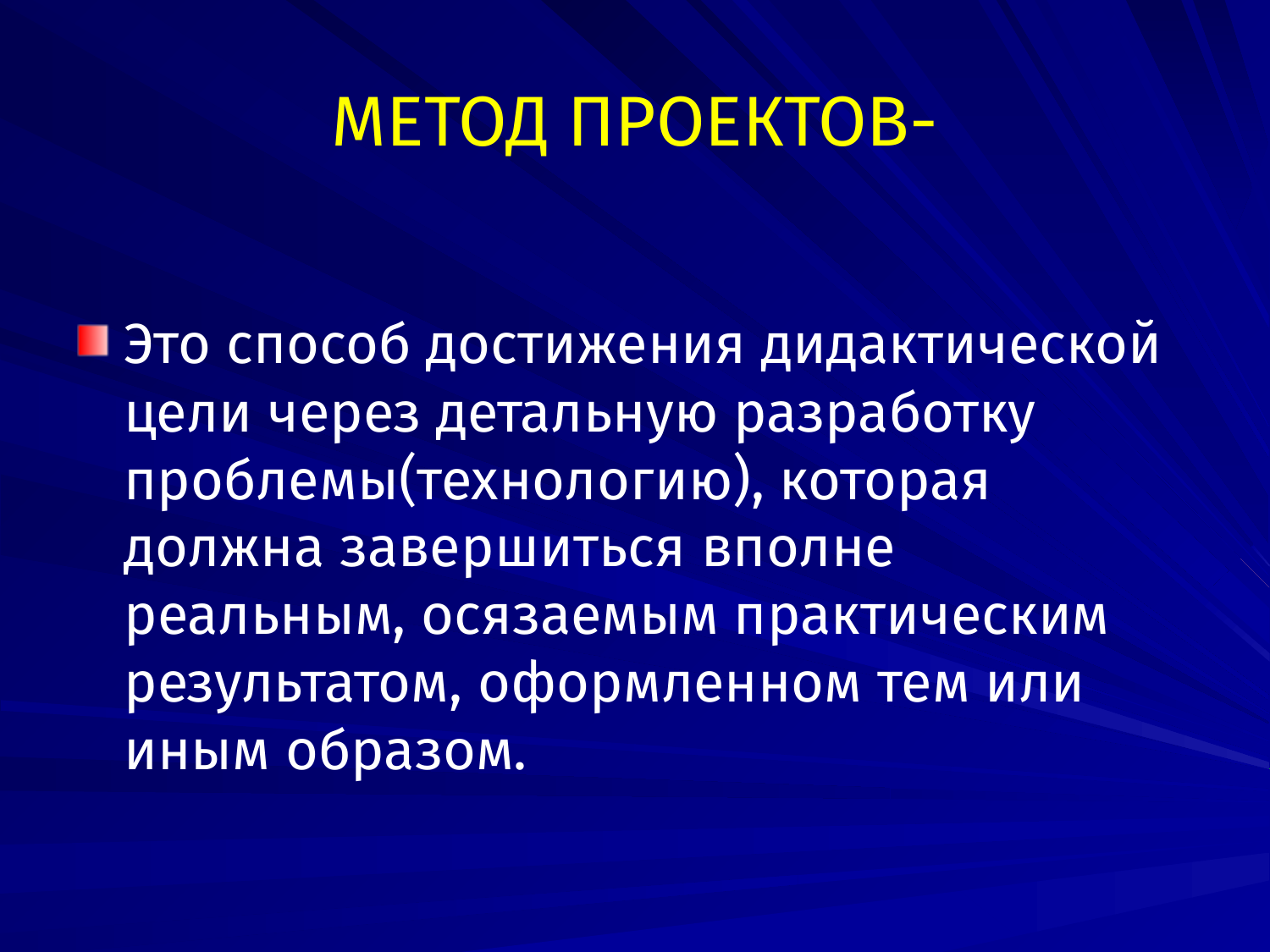

# МЕТОД ПРОЕКТОВ-

Это способ достижения дидактической цели через детальную разработку проблемы(технологию), которая должна завершиться вполне реальным, осязаемым практическим результатом, оформленном тем или иным образом.